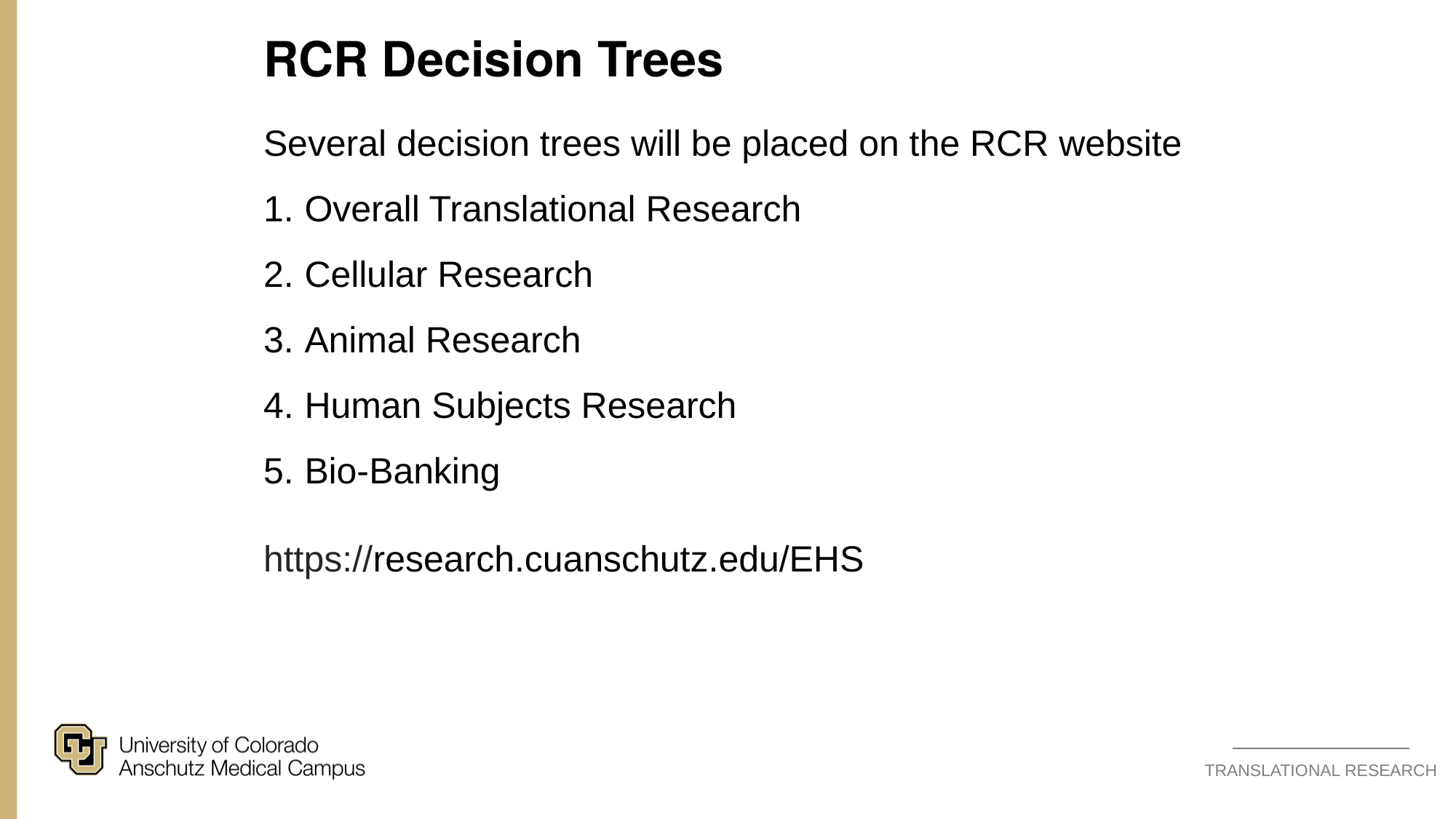

RCR Decision Trees
Several decision trees will be placed on the RCR website
Overall Translational Research
Cellular Research
Animal Research
Human Subjects Research
Bio-Banking

https://research.cuanschutz.edu/EHS